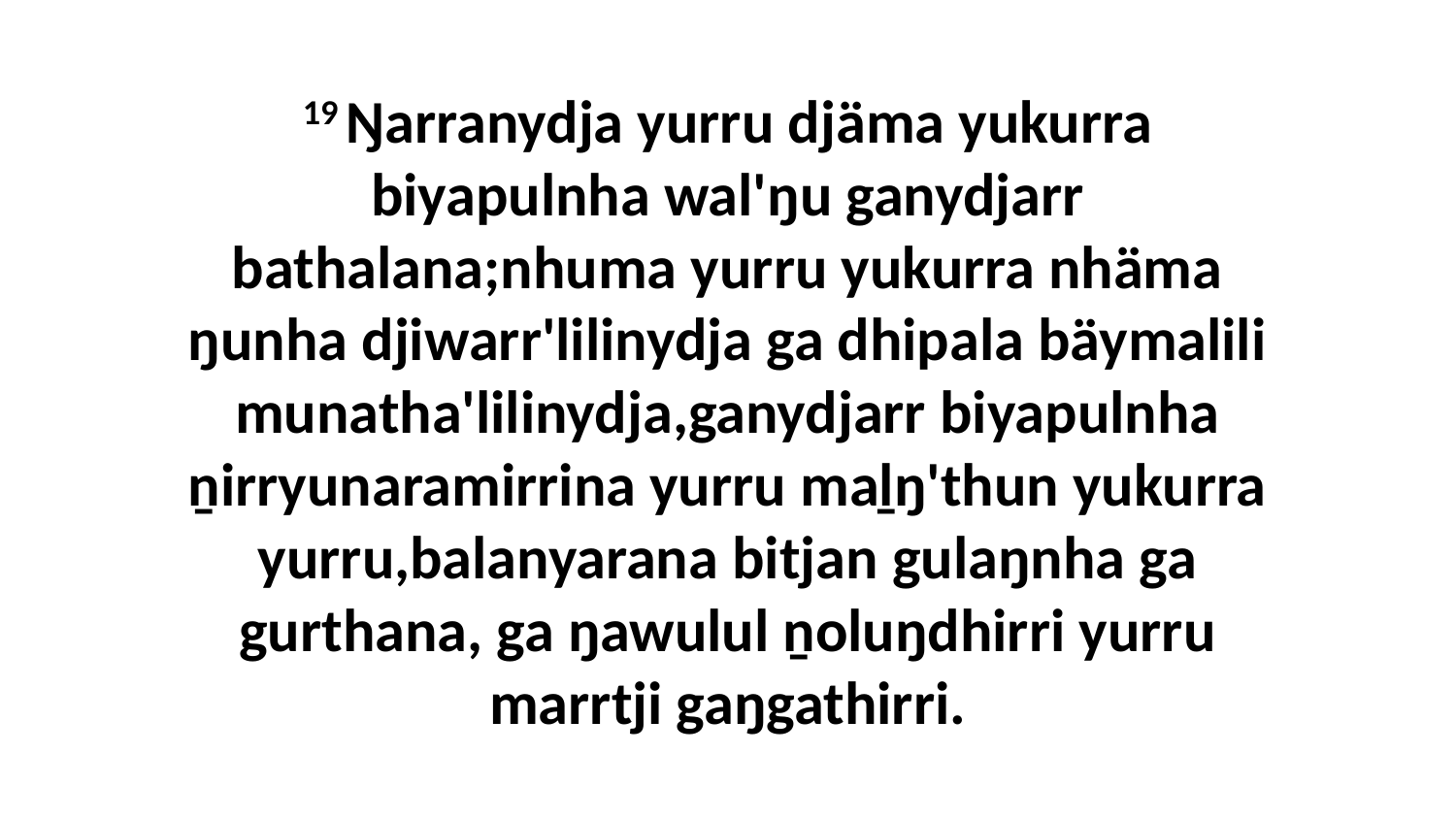

19 Ŋarranydja yurru djäma yukurra biyapulnha wal'ŋu ganydjarr bathalana;nhuma yurru yukurra nhäma ŋunha djiwarr'lilinydja ga dhipala bäymalili munatha'lilinydja,ganydjarr biyapulnha ṉirryunaramirrina yurru maḻŋ'thun yukurra yurru,balanyarana bitjan gulaŋnha ga gurthana, ga ŋawulul ṉoluŋdhirri yurru marrtji gaŋgathirri.